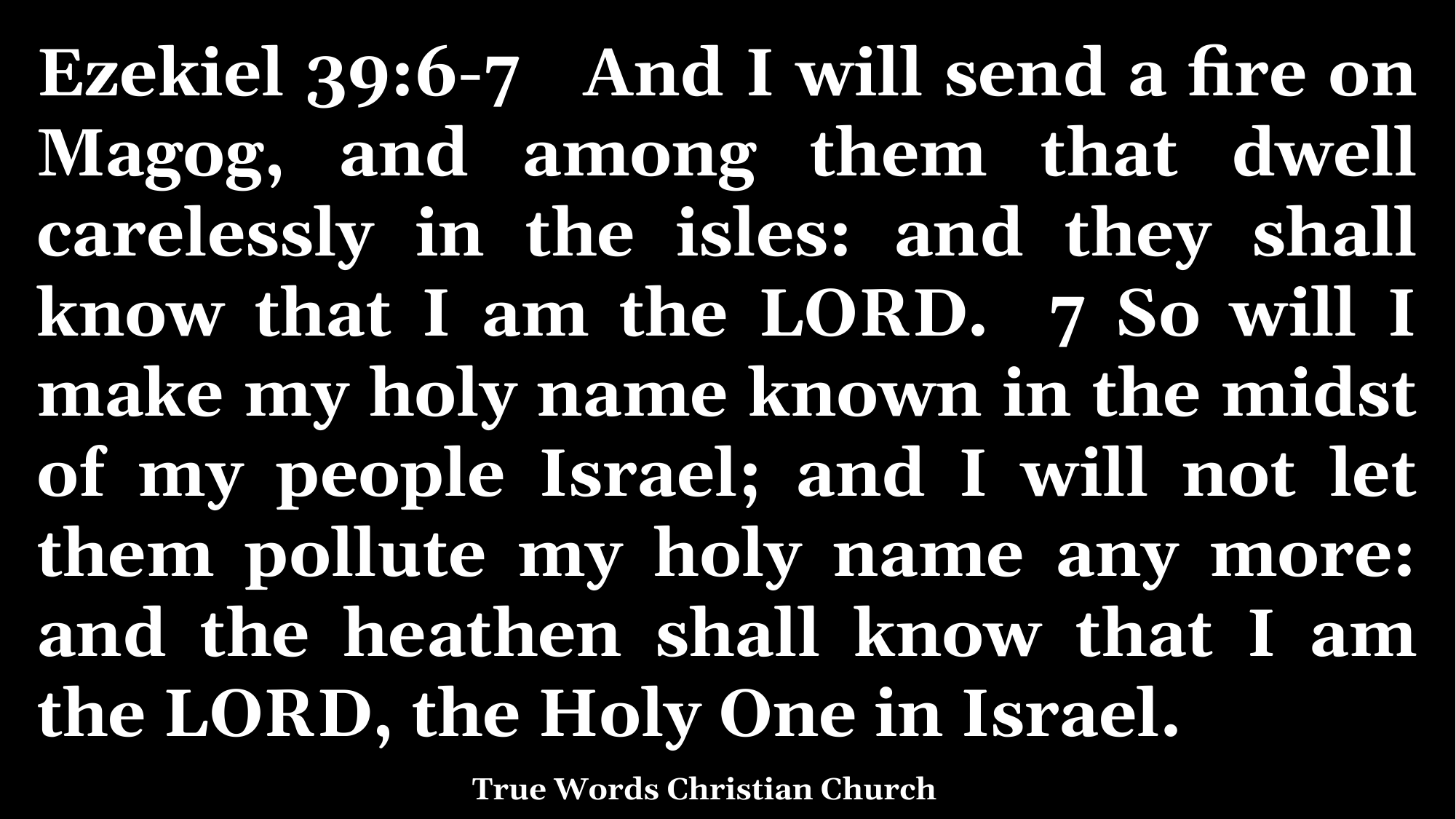

Ezekiel 39:6-7   And I will send a fire on Magog, and among them that dwell carelessly in the isles: and they shall know that I am the LORD.  7 So will I make my holy name known in the midst of my people Israel; and I will not let them pollute my holy name any more: and the heathen shall know that I am the LORD, the Holy One in Israel.
True Words Christian Church